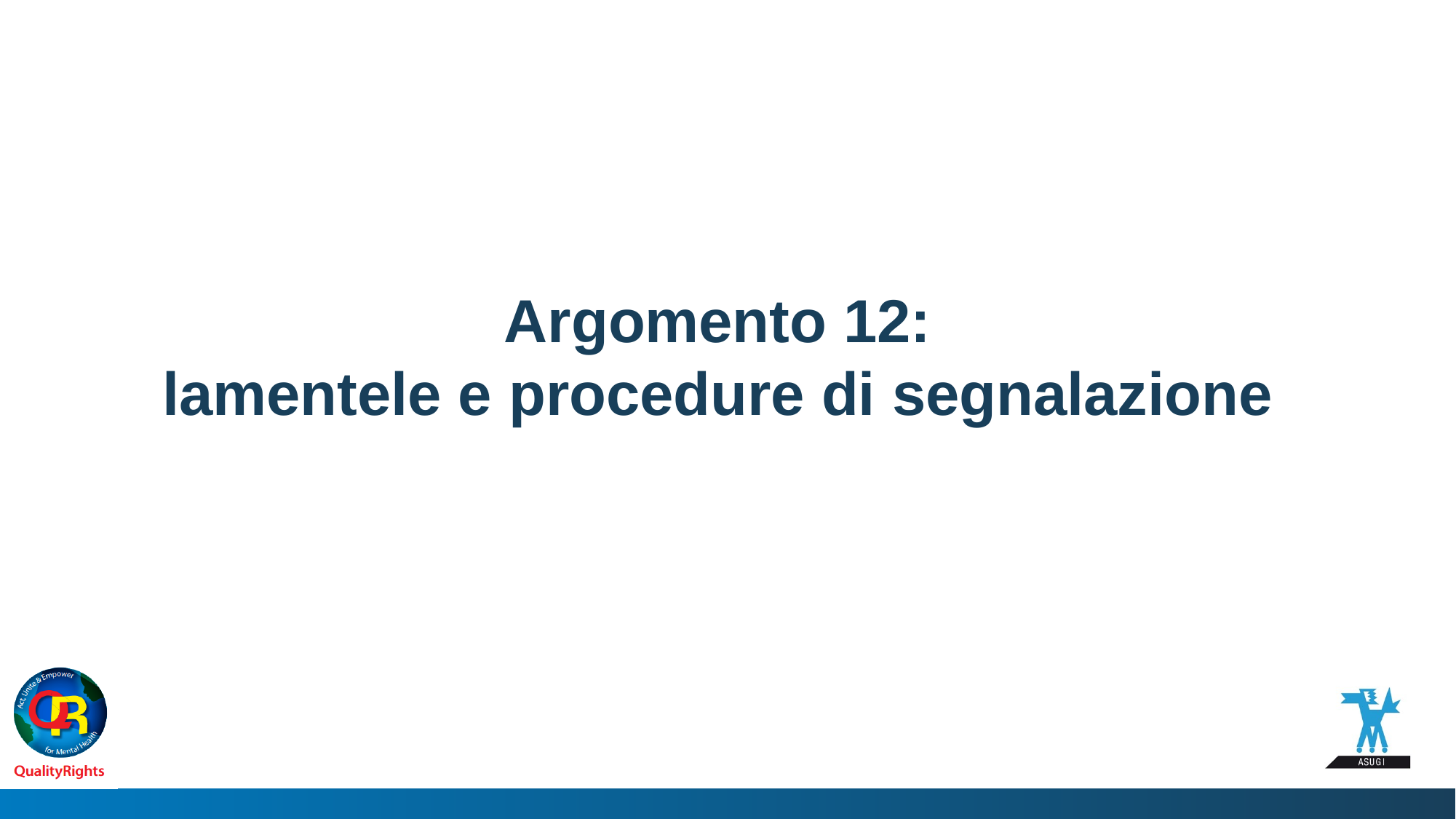

# Argomento 12: lamentele e procedure di segnalazione